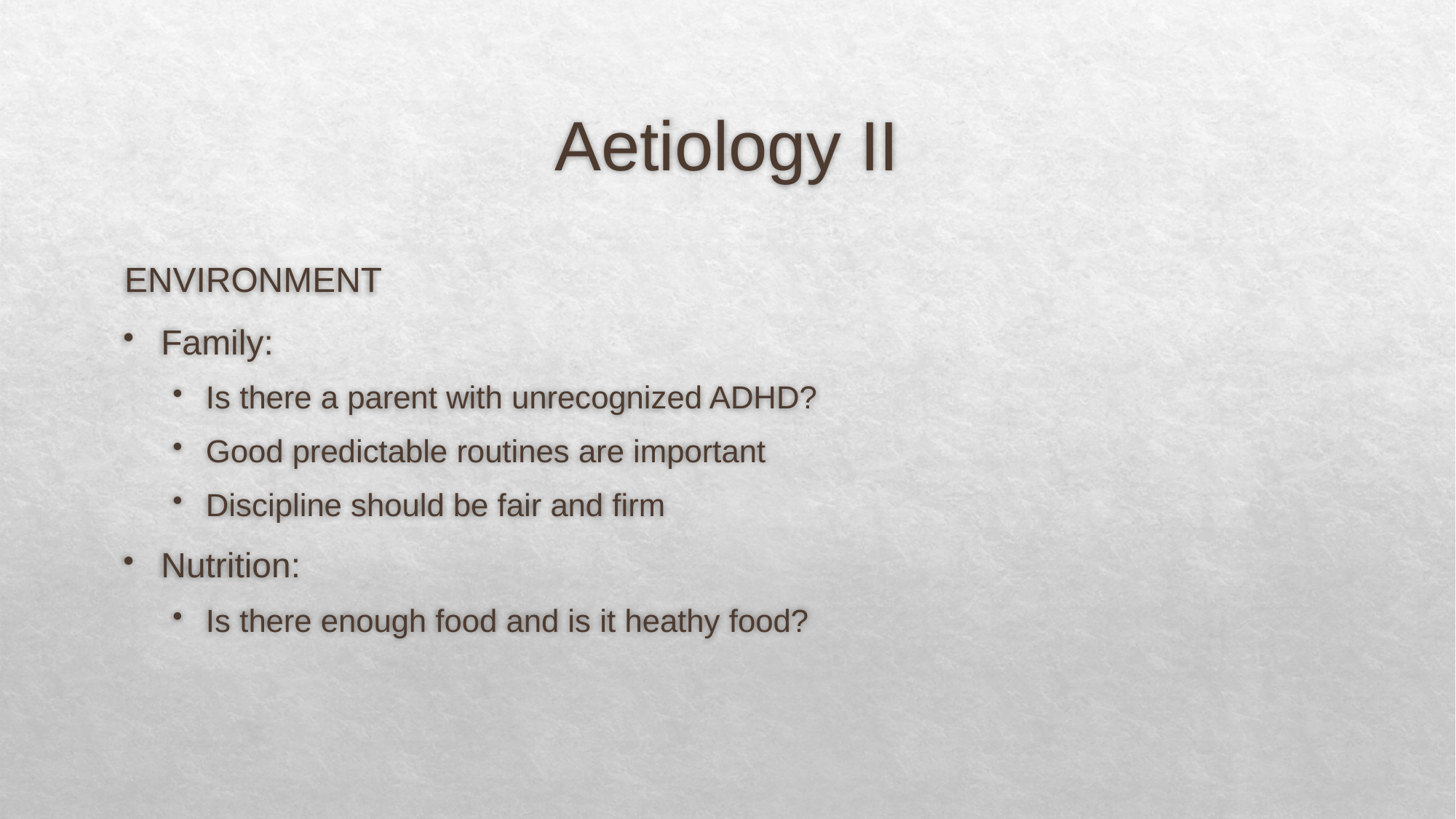

# Aetiology II
ENVIRONMENT
Family:
Is there a parent with unrecognized ADHD?
Good predictable routines are important
Discipline should be fair and firm
Nutrition:
Is there enough food and is it heathy food?